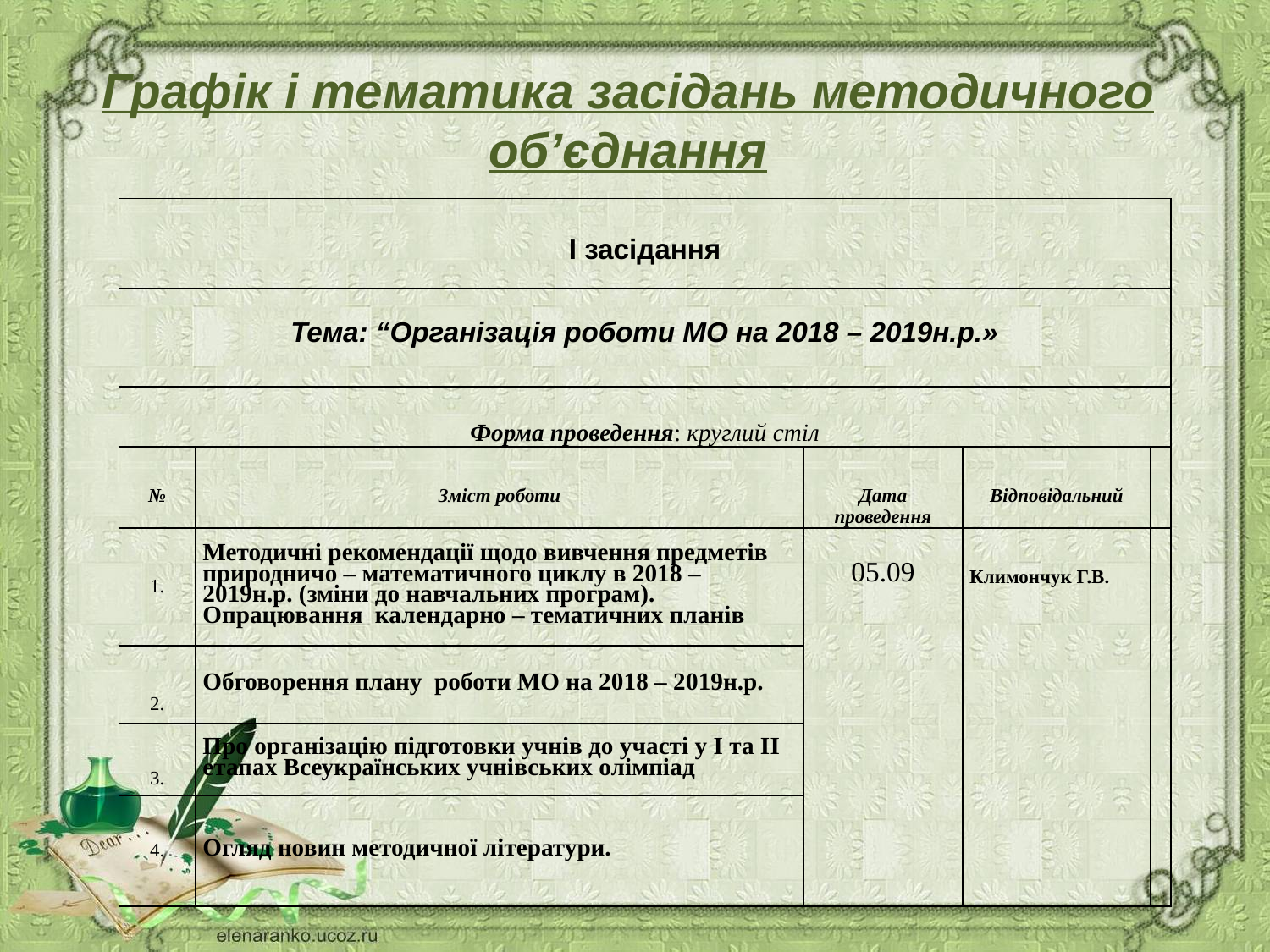

# Графік і тематика засідань методичного об’єднання
| І засідання |  |  |  |  |
| --- | --- | --- | --- | --- |
| Тема: “Організація роботи МО на 2018 – 2019н.р.» |  |  |  |  |
| Форма проведення: круглий стіл |  |  |  |  |
| № | Зміст роботи | Дата проведення | Відповідальний |  |
| 1. | Методичні рекомендації щодо вивчення предметів природничо – математичного циклу в 2018 – 2019н.р. (зміни до навчальних програм). Опрацювання календарно – тематичних планів | 05.09 | Климончук Г.В. |  |
| 2. | Обговорення плану роботи МО на 2018 – 2019н.р. |  |  |  |
| 3. | Про організацію підготовки учнів до участі у І та ІІ етапах Всеукраїнських учнівських олімпіад |  |  |  |
| 4. | Огляд новин методичної літератури. |  |  |  |